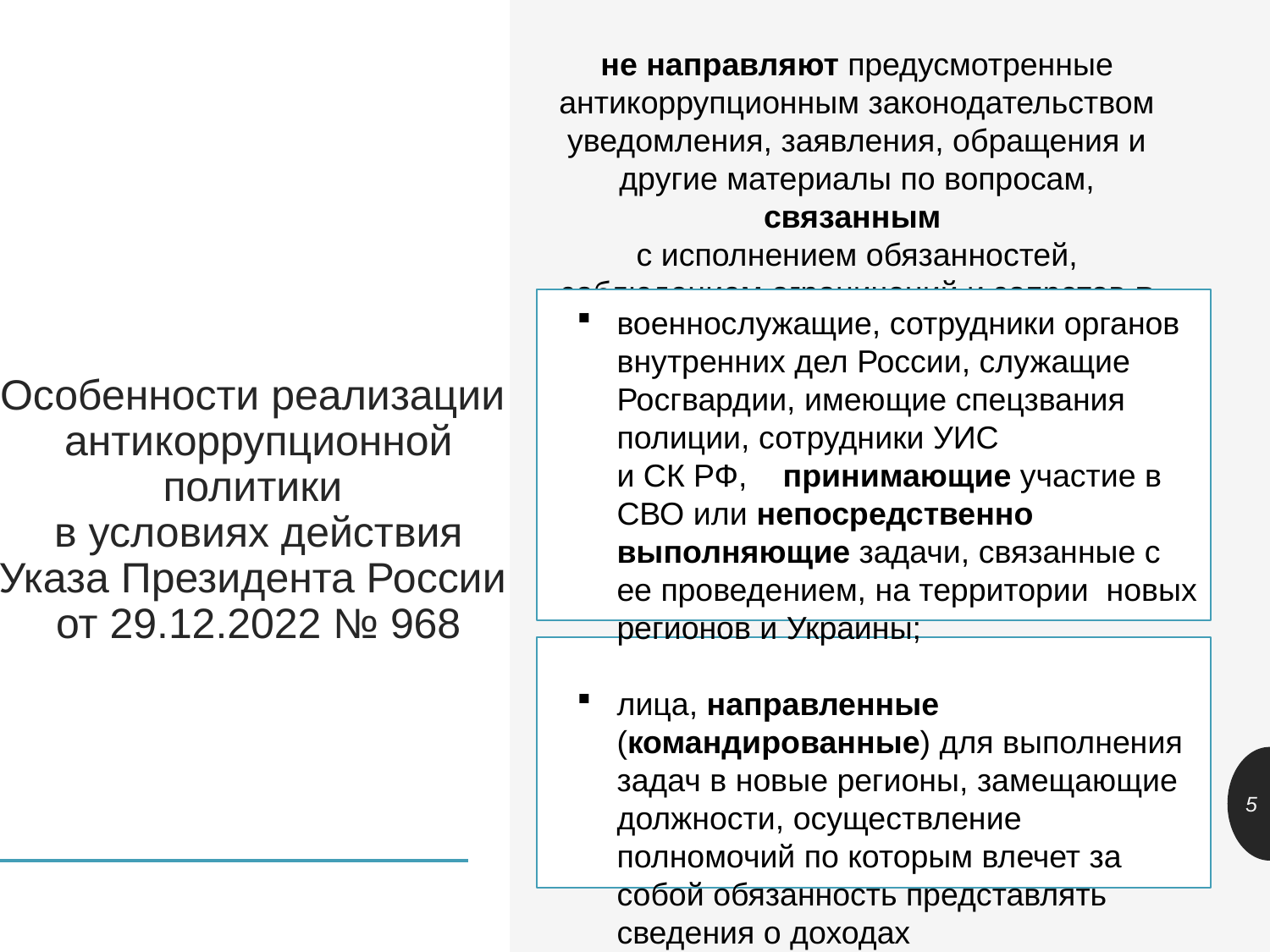

не направляют предусмотренные антикоррупционным законодательством уведомления, заявления, обращения и другие материалы по вопросам, связанным
с исполнением обязанностей, соблюдением ограничений и запретов в новых регионах:

военнослужащие, сотрудники органов внутренних дел России, служащие Росгвардии, имеющие спецзвания полиции, сотрудники УИС
и СК РФ,    принимающие участие в СВО или непосредственно выполняющие задачи, связанные с ее проведением, на территории  новых регионов и Украины;

лица, направленные (командированные) для выполнения задач в новые регионы, замещающие должности, осуществление полномочий по которым влечет за собой обязанность представлять сведения о доходах

# Особенности реализации  антикоррупционной политики в условиях действия Указа Президента России от 29.12.2022 № 968
5